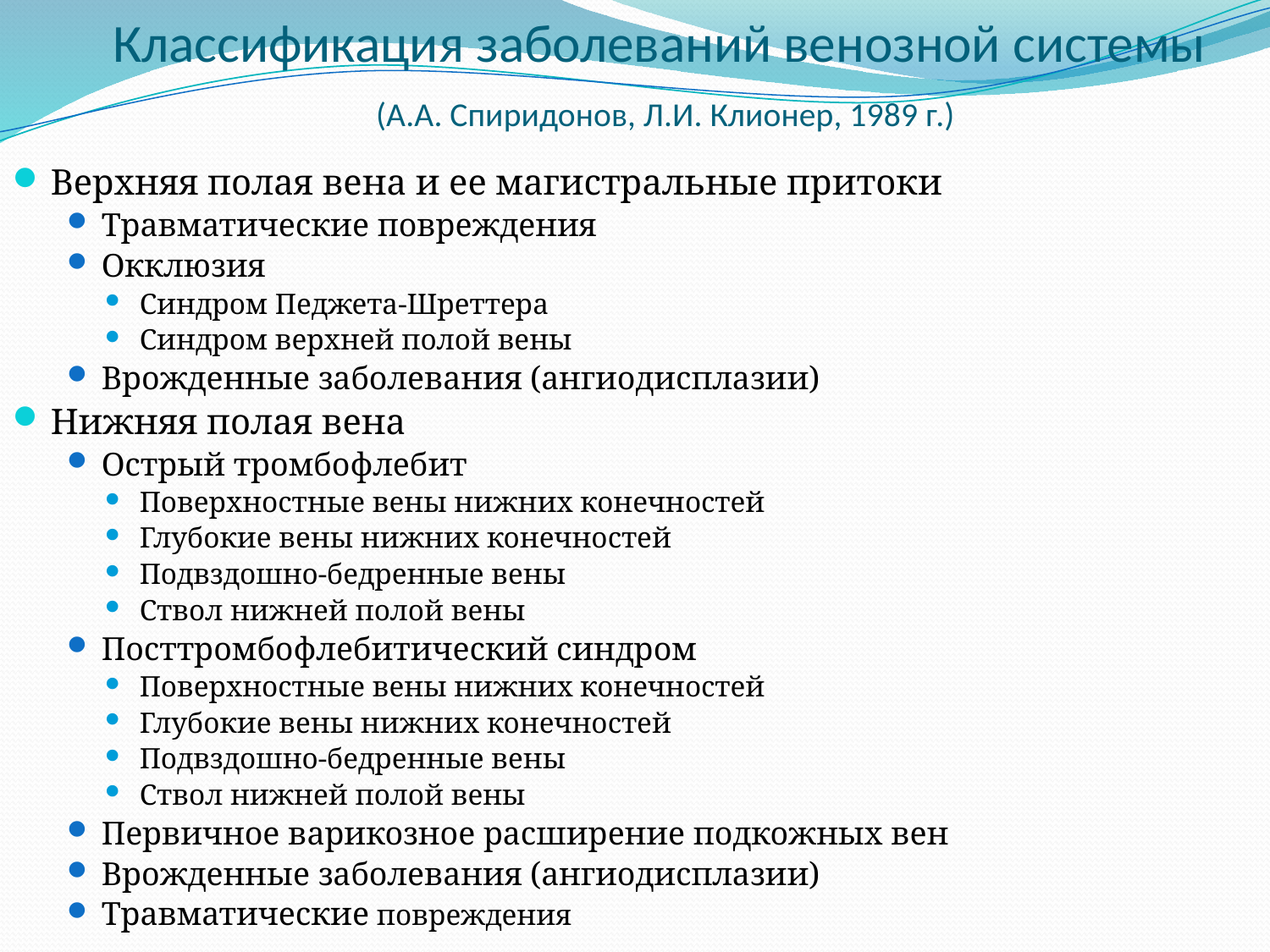

# Классификация заболеваний венозной системы (А.А. Спиридонов, Л.И. Клионер, 1989 г.)
Верхняя полая вена и ее магистральные притоки
Травматические повреждения
Окклюзия
Синдром Педжета-Шреттера
Синдром верхней полой вены
Врожденные заболевания (ангиодисплазии)
Нижняя полая вена
Острый тромбофлебит
Поверхностные вены нижних конечностей
Глубокие вены нижних конечностей
Подвздошно-бедренные вены
Ствол нижней полой вены
Посттромбофлебитический синдром
Поверхностные вены нижних конечностей
Глубокие вены нижних конечностей
Подвздошно-бедренные вены
Ствол нижней полой вены
Первичное варикозное расширение подкожных вен
Врожденные заболевания (ангиодисплазии)
Травматические повреждения